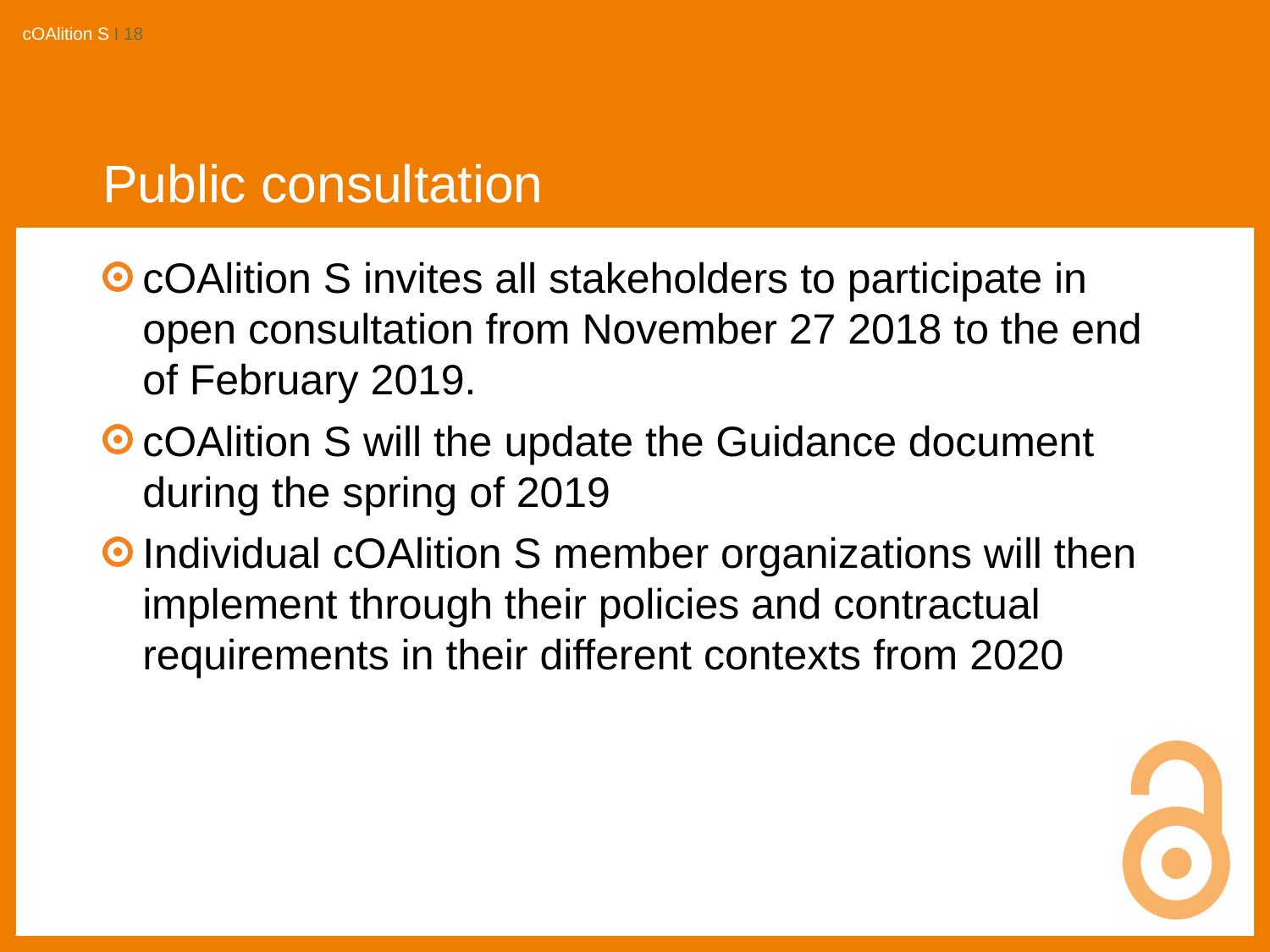

# Public consultation
cOAlition S invites all stakeholders to participate in open consultation from November 27 2018 to the end of February 2019.
cOAlition S will the update the Guidance document during the spring of 2019
Individual cOAlition S member organizations will then implement through their policies and contractual requirements in their different contexts from 2020